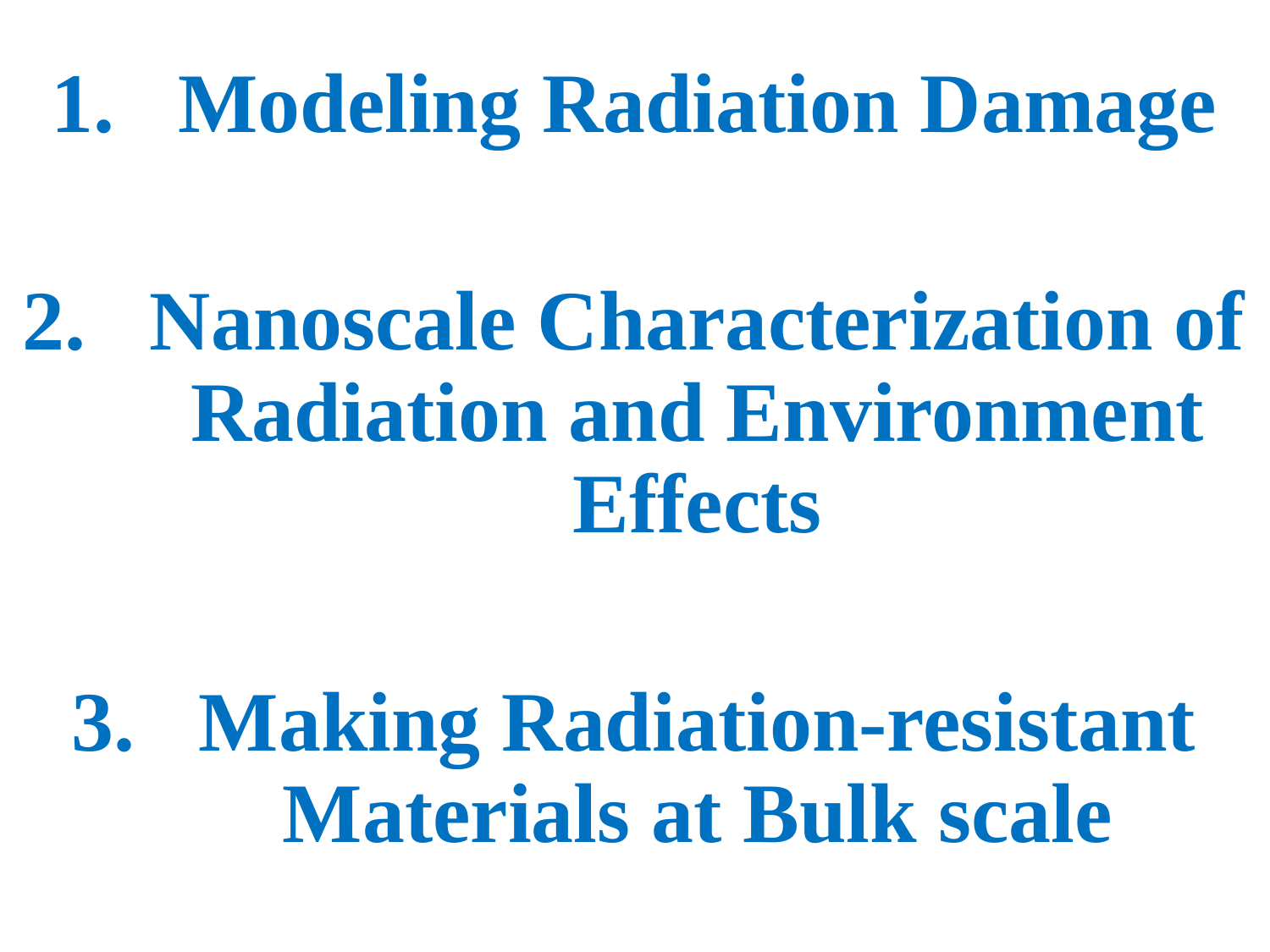

Modeling Radiation Damage

Nanoscale Characterization of Radiation and Environment Effects

Making Radiation-resistant Materials at Bulk scale